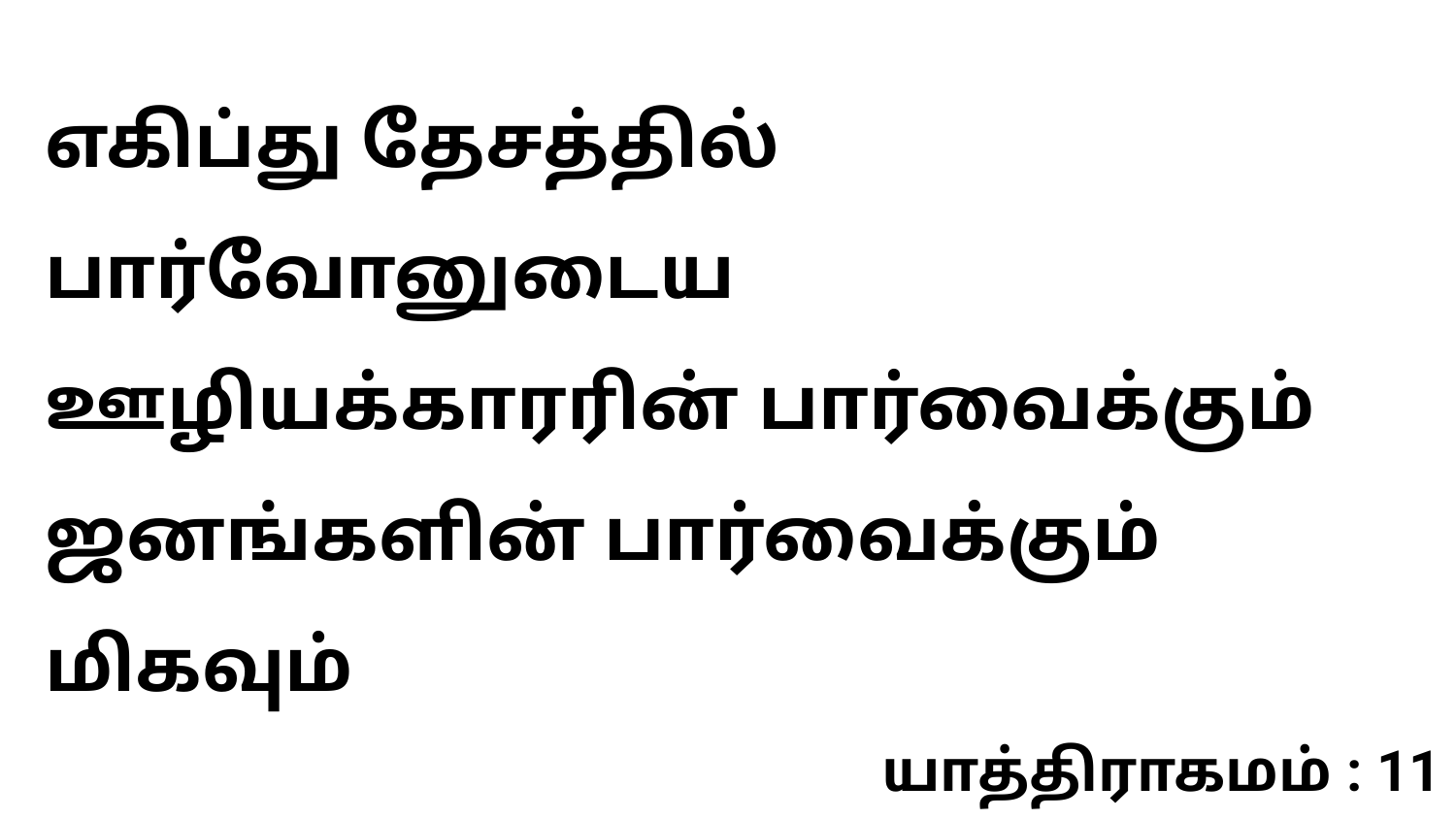

எகிப்து தேசத்தில் பார்வோனுடைய ஊழியக்காரரின் பார்வைக்கும் ஜனங்களின் பார்வைக்கும் மிகவும்
யாத்திராகமம் : 11